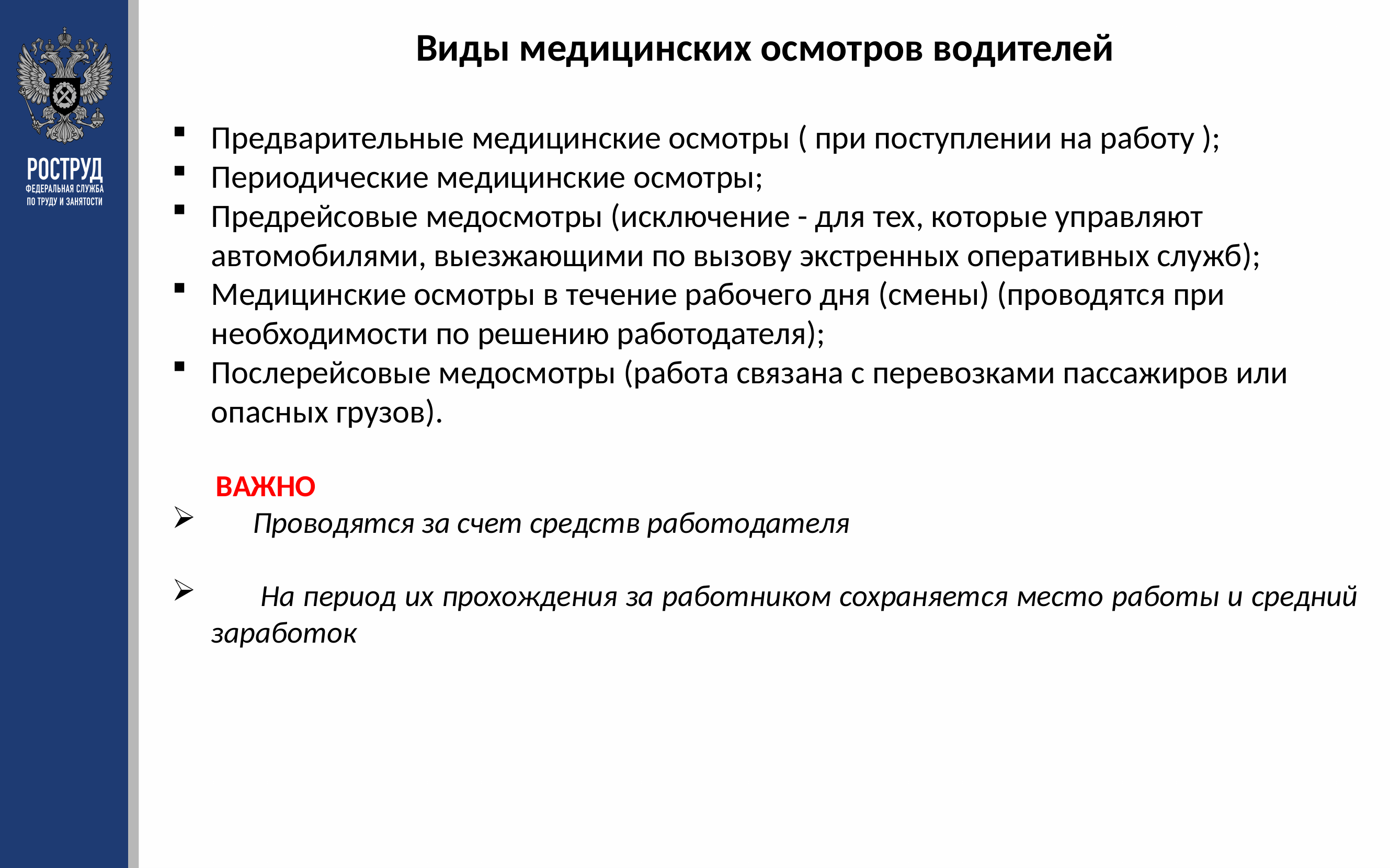

Виды медицинских осмотров водителей

Предварительные медицинские осмотры ( при поступлении на работу );
Периодические медицинские осмотры;
Предрейсовые медосмотры (исключение - для тех, которые управляют автомобилями, выезжающими по вызову экстренных оперативных служб);
Медицинские осмотры в течение рабочего дня (смены) (проводятся при необходимости по решению работодателя);
Послерейсовые медосмотры (работа связана с перевозками пассажиров или опасных грузов).

        ВАЖНО
      Проводятся за счет средств работодателя

      На период их прохождения за работником сохраняется место работы и средний заработок